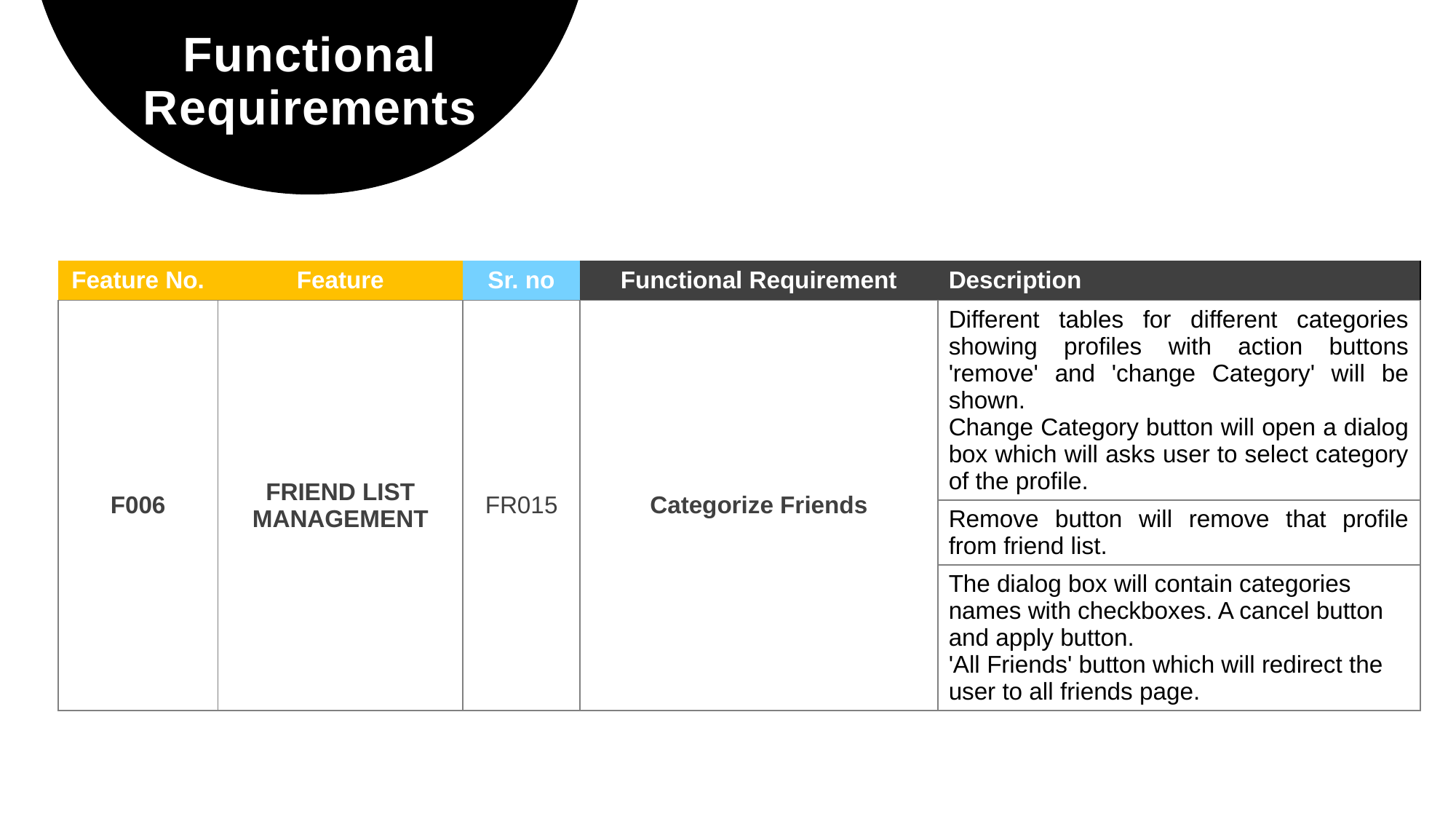

# Functional Requirements
| Feature No. | Feature | Sr. no | Functional Requirement | Description |
| --- | --- | --- | --- | --- |
| F006 | FRIEND LIST MANAGEMENT | FR015 | Categorize Friends | Different tables for different categories showing profiles with action buttons 'remove' and 'change Category' will be shown. Change Category button will open a dialog box which will asks user to select category of the profile. |
|  |  |  |  | Remove button will remove that profile from friend list. |
|  |  |  |  | The dialog box will contain categories names with checkboxes. A cancel button and apply button. 'All Friends' button which will redirect the user to all friends page. |